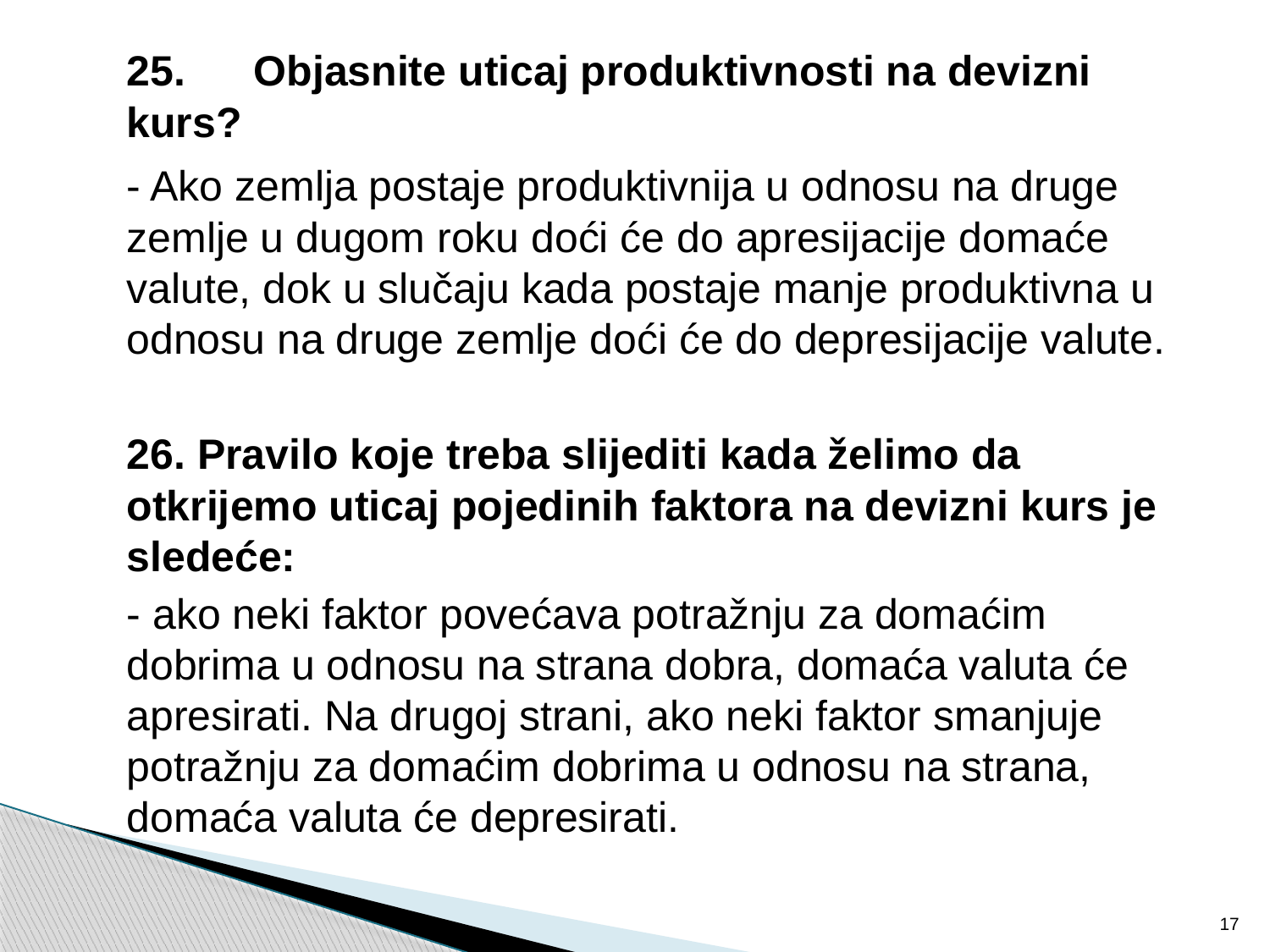

25.	Objasnite uticaj produktivnosti na devizni kurs?
	- Ako zemlja postaje produktivnija u odnosu na druge zemlje u dugom roku doći će do apresijacije domaće valute, dok u slučaju kada postaje manje produktivna u odnosu na druge zemlje doći će do depresijacije valute.

	26. Pravilo koje treba slijediti kada želimo da otkrijemo uticaj pojedinih faktora na devizni kurs je sledeće:
	- ako neki faktor povećava potražnju za domaćim dobrima u odnosu na strana dobra, domaća valuta će apresirati. Na drugoj strani, ako neki faktor smanjuje potražnju za domaćim dobrima u odnosu na strana, domaća valuta će depresirati.
17